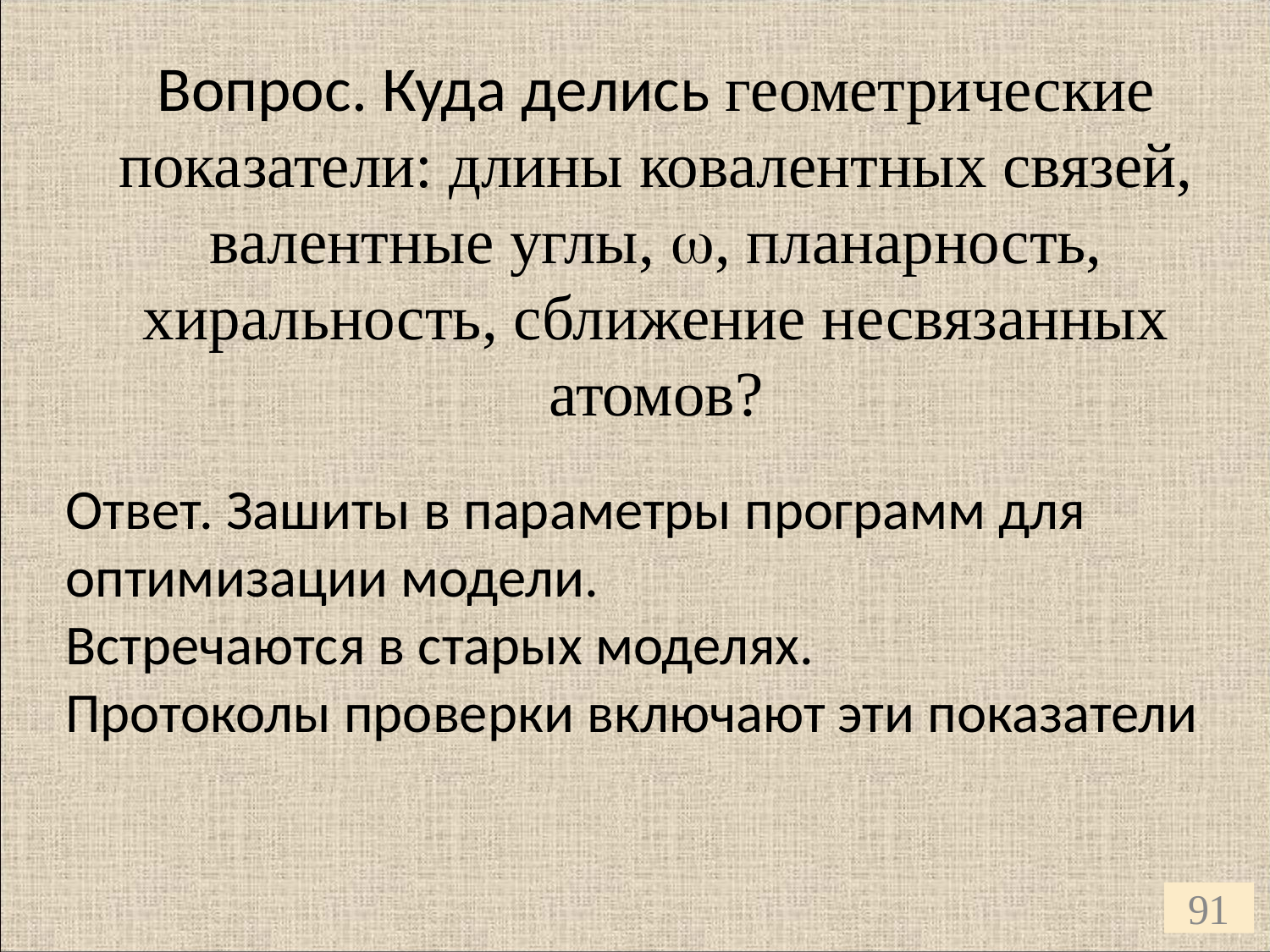

Вопрос. Куда делись геометрические показатели: длины ковалентных связей, валентные углы, ω, планарность, хиральность, сближение несвязанных атомов?
# Ответ. Зашиты в параметры программ для оптимизации модели. Встречаются в старых моделях. Протоколы проверки включают эти показатели
91